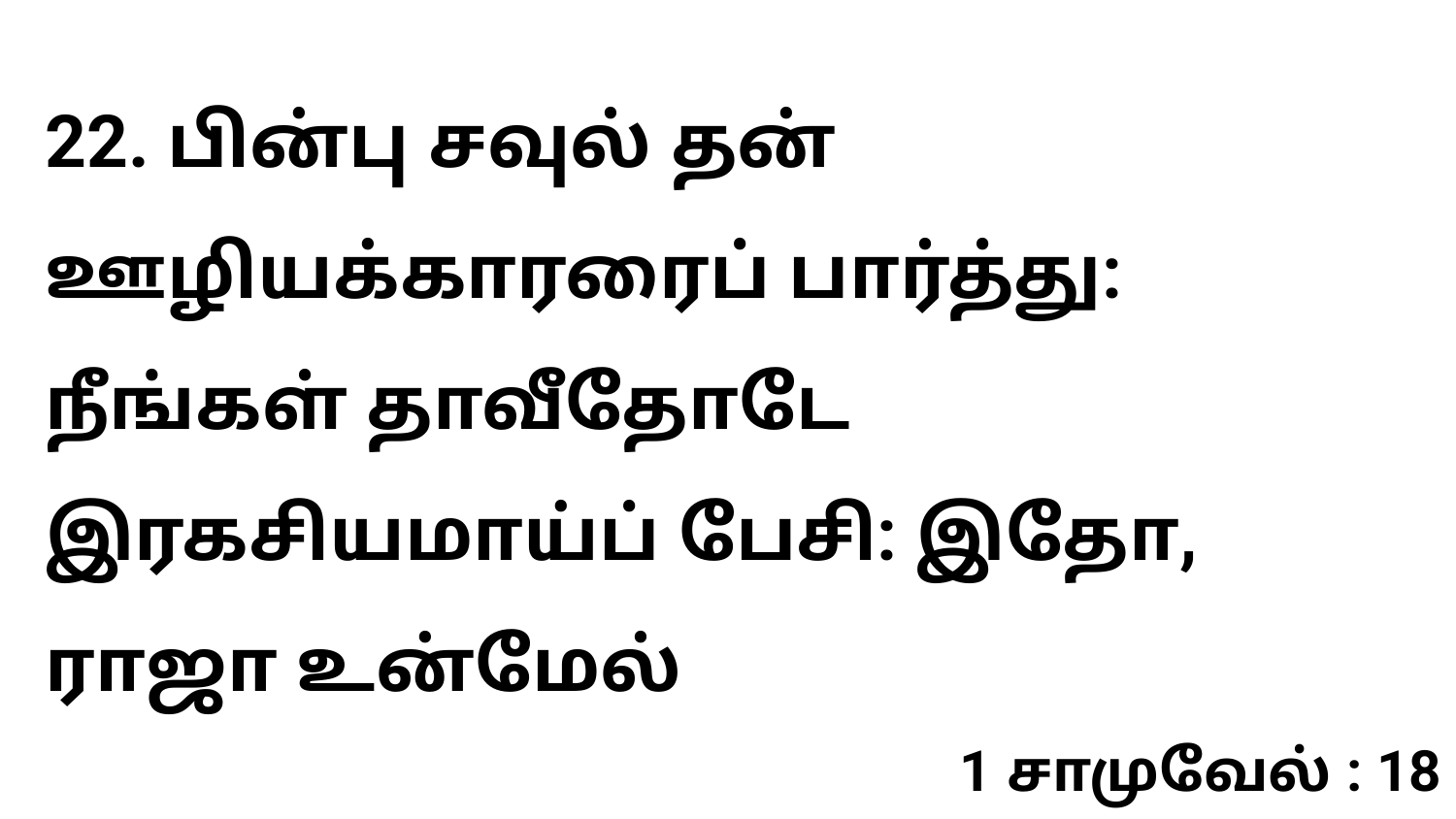

22. பின்பு சவுல் தன் ஊழியக்காரரைப் பார்த்து: நீங்கள் தாவீதோடே இரகசியமாய்ப் பேசி: இதோ, ராஜா உன்மேல்
1 சாமுவேல் : 18